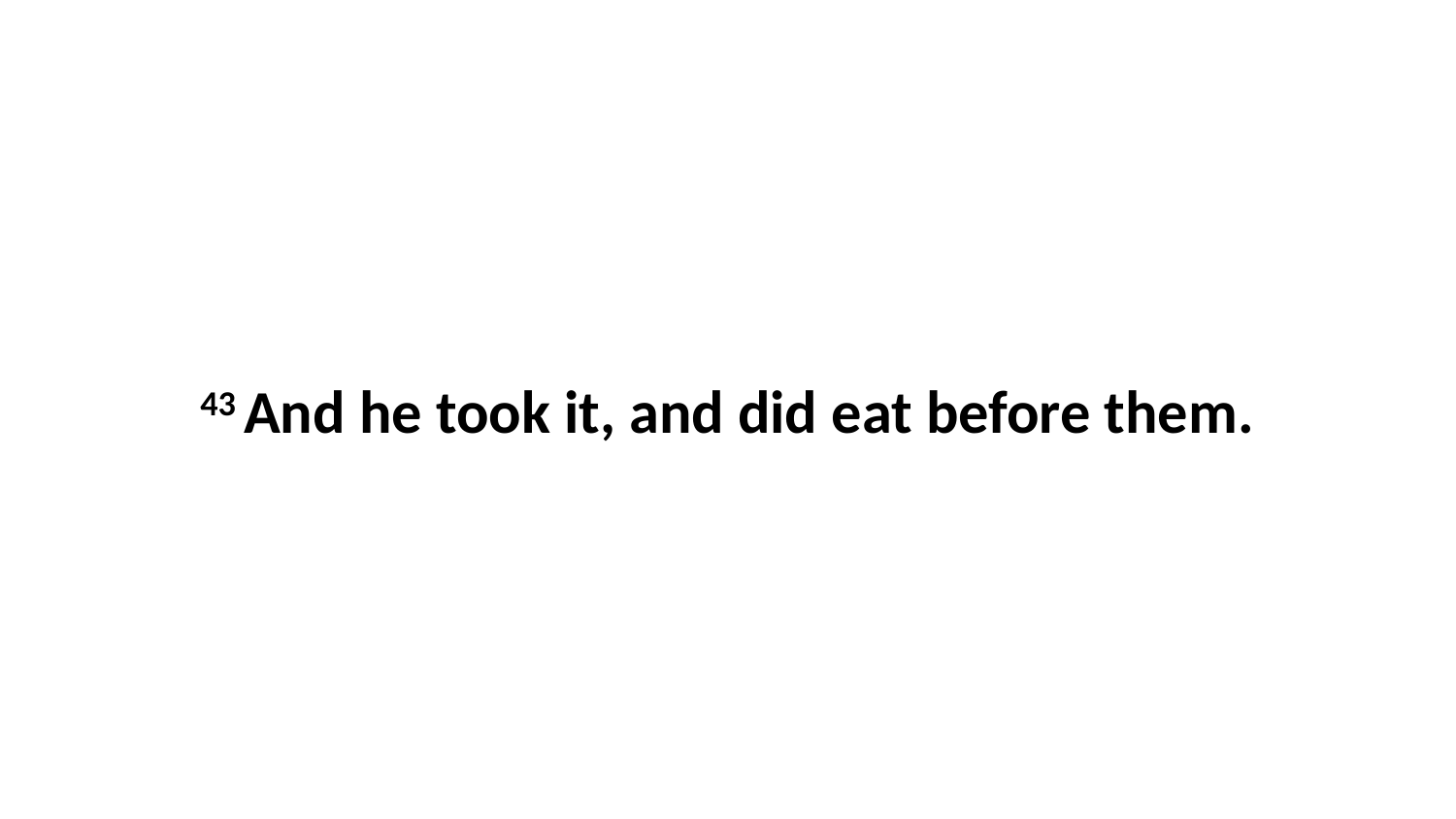

43 And he took it, and did eat before them.